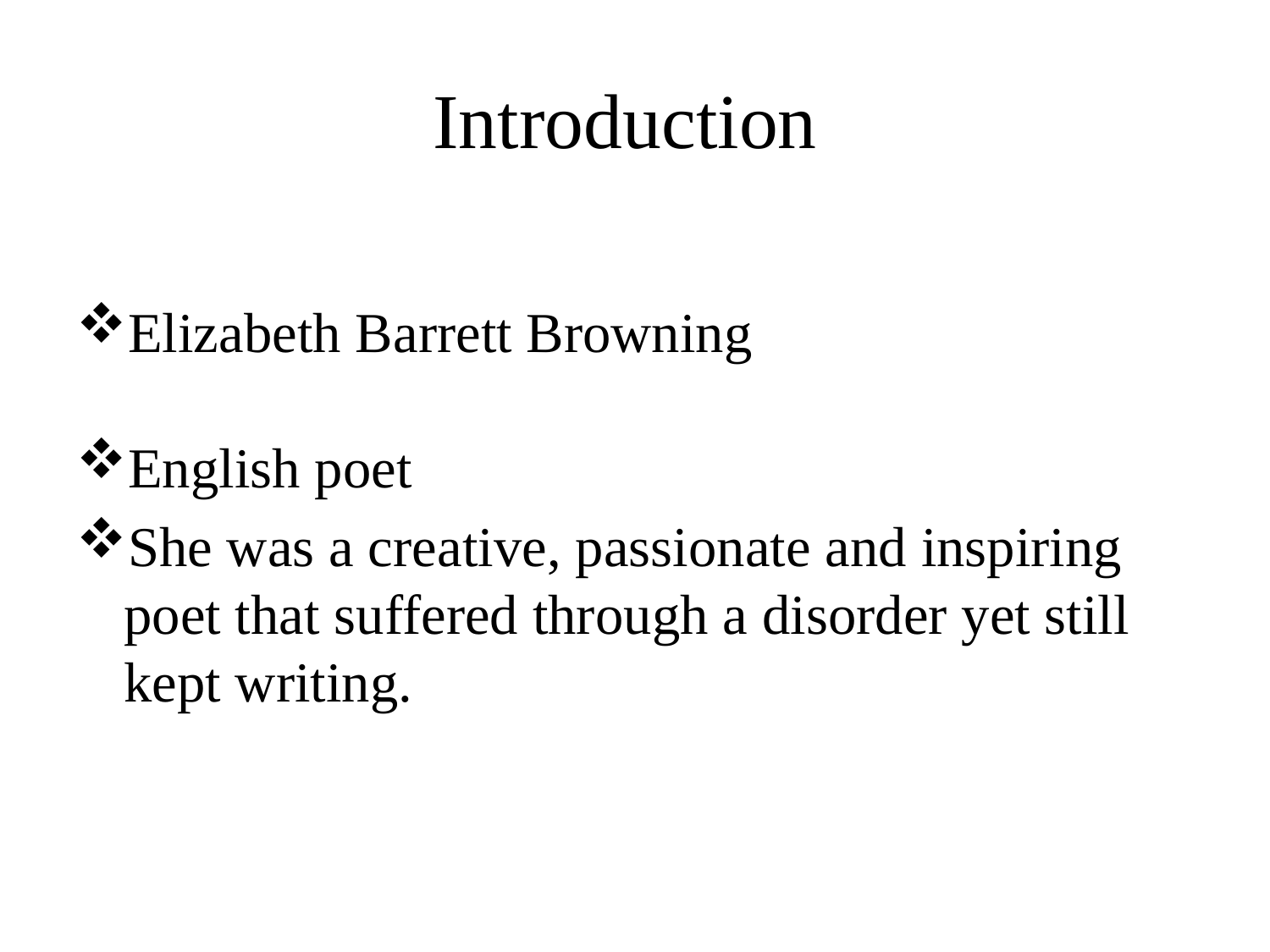

# Introduction
Elizabeth Barrett Browning
English poet
She was a creative, passionate and inspiring poet that suffered through a disorder yet still kept writing.